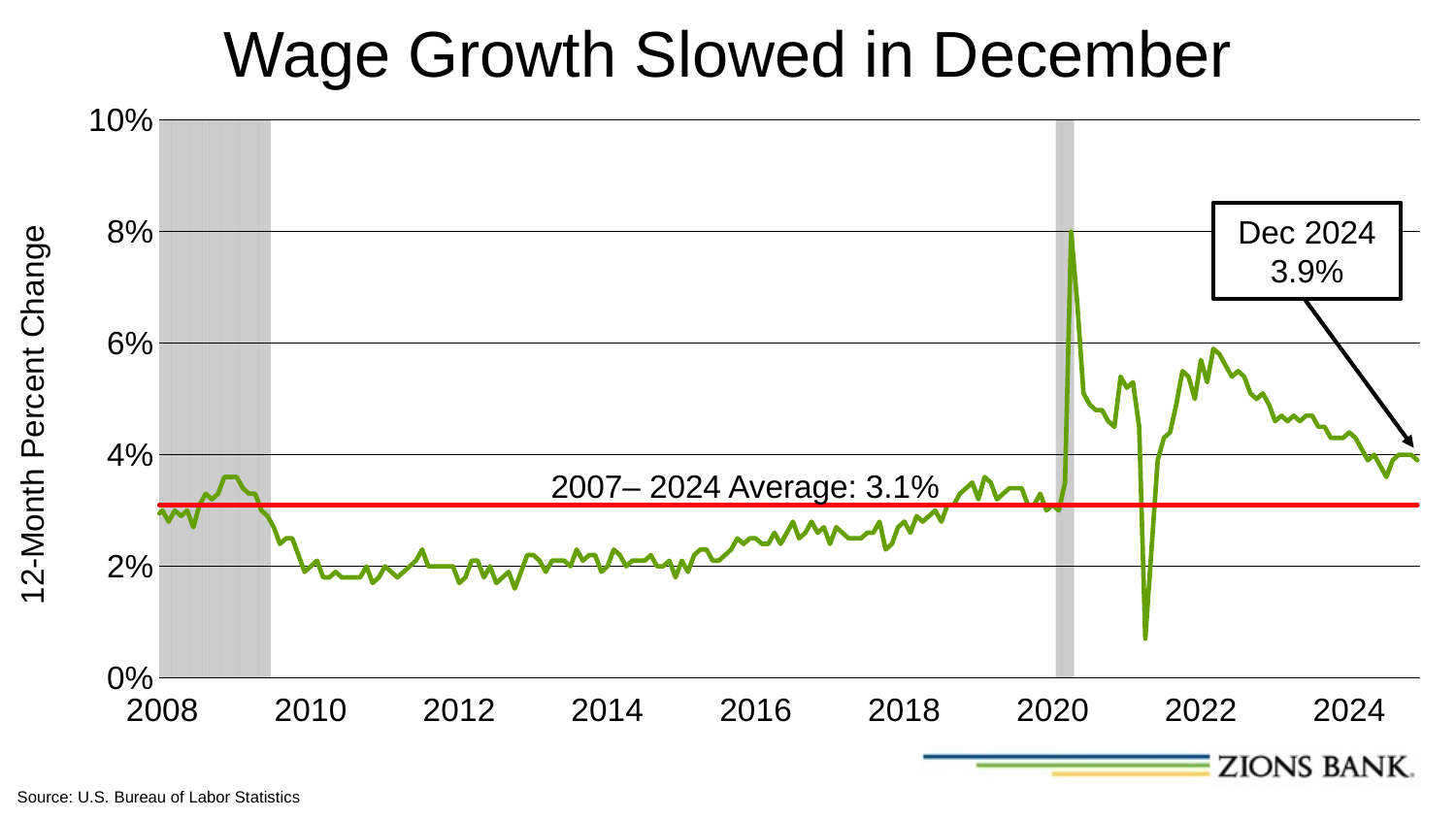

# Wage Growth Slowed in December

### Chart

| Category | Series 1 | Series 2 | Wage Growth | Average |
|---|---|---|---|---|
| 39142 | None | None | 3.4 | 3.1009345794392527 |
| 39173 | None | None | 3.1 | 3.1009345794392527 |
| 39203 | None | None | 3.5 | 3.1009345794392527 |
| 39234 | None | None | 3.6 | 3.1009345794392527 |
| 39264 | None | None | 3.3 | 3.1009345794392527 |
| 39295 | None | None | 3.3 | 3.1009345794392527 |
| 39326 | None | None | 3.1 | 3.1009345794392527 |
| 39356 | None | None | 3.1 | 3.1009345794392527 |
| 39387 | None | None | 3.1 | 3.1009345794392527 |
| 39417 | 10.0 | None | 2.9 | 3.1009345794392527 |
| 39448 | 10.0 | None | 3.0 | 3.1009345794392527 |
| 39479 | 10.0 | None | 2.8 | 3.1009345794392527 |
| 39508 | 10.0 | None | 3.0 | 3.1009345794392527 |
| 39539 | 10.0 | None | 2.9 | 3.1009345794392527 |
| 39569 | 10.0 | None | 3.0 | 3.1009345794392527 |
| 39600 | 10.0 | None | 2.7 | 3.1009345794392527 |
| 39630 | 10.0 | None | 3.1 | 3.1009345794392527 |
| 39661 | 10.0 | None | 3.3 | 3.1009345794392527 |
| 39692 | 10.0 | None | 3.2 | 3.1009345794392527 |
| 39722 | 10.0 | None | 3.3 | 3.1009345794392527 |
| 39753 | 10.0 | None | 3.6 | 3.1009345794392527 |
| 39783 | 10.0 | None | 3.6 | 3.1009345794392527 |
| 39814 | 10.0 | None | 3.6 | 3.1009345794392527 |
| 39845 | 10.0 | None | 3.4 | 3.1009345794392527 |
| 39873 | 10.0 | None | 3.3 | 3.1009345794392527 |
| 39904 | 10.0 | None | 3.3 | 3.1009345794392527 |
| 39934 | 10.0 | None | 3.0 | 3.1009345794392527 |
| 39965 | 10.0 | None | 2.9 | 3.1009345794392527 |
| 39995 | None | None | 2.7 | 3.1009345794392527 |
| 40026 | None | None | 2.4 | 3.1009345794392527 |
| 40057 | None | None | 2.5 | 3.1009345794392527 |
| 40087 | None | None | 2.5 | 3.1009345794392527 |
| 40118 | None | None | 2.2 | 3.1009345794392527 |
| 40148 | None | None | 1.9 | 3.1009345794392527 |
| 40179 | None | None | 2.0 | 3.1009345794392527 |
| 40210 | None | None | 2.1 | 3.1009345794392527 |
| 40238 | None | None | 1.8 | 3.1009345794392527 |
| 40269 | None | None | 1.8 | 3.1009345794392527 |
| 40299 | None | None | 1.9 | 3.1009345794392527 |
| 40330 | None | None | 1.8 | 3.1009345794392527 |
| 40360 | None | None | 1.8 | 3.1009345794392527 |
| 40391 | None | None | 1.8 | 3.1009345794392527 |
| 40422 | None | None | 1.8 | 3.1009345794392527 |
| 40452 | None | None | 2.0 | 3.1009345794392527 |
| 40483 | None | None | 1.7 | 3.1009345794392527 |
| 40513 | None | None | 1.8 | 3.1009345794392527 |
| 40544 | None | None | 2.0 | 3.1009345794392527 |
| 40575 | None | None | 1.9 | 3.1009345794392527 |
| 40603 | None | None | 1.8 | 3.1009345794392527 |
| 40634 | None | None | 1.9 | 3.1009345794392527 |
| 40664 | None | None | 2.0 | 3.1009345794392527 |
| 40695 | None | None | 2.1 | 3.1009345794392527 |
| 40725 | None | None | 2.3 | 3.1009345794392527 |
| 40756 | None | None | 2.0 | 3.1009345794392527 |
| 40787 | None | None | 2.0 | 3.1009345794392527 |
| 40817 | None | None | 2.0 | 3.1009345794392527 |
| 40848 | None | None | 2.0 | 3.1009345794392527 |
| 40878 | None | None | 2.0 | 3.1009345794392527 |
| 40909 | None | None | 1.7 | 3.1009345794392527 |
| 40940 | None | None | 1.8 | 3.1009345794392527 |
| 40969 | None | None | 2.1 | 3.1009345794392527 |
| 41000 | None | None | 2.1 | 3.1009345794392527 |
| 41030 | None | None | 1.8 | 3.1009345794392527 |
| 41061 | None | None | 2.0 | 3.1009345794392527 |
| 41091 | None | None | 1.7 | 3.1009345794392527 |
| 41122 | None | None | 1.8 | 3.1009345794392527 |
| 41153 | None | None | 1.9 | 3.1009345794392527 |
| 41183 | None | None | 1.6 | 3.1009345794392527 |
| 41214 | None | None | 1.9 | 3.1009345794392527 |
| 41244 | None | None | 2.2 | 3.1009345794392527 |
| 41275 | None | None | 2.2 | 3.1009345794392527 |
| 41306 | None | None | 2.1 | 3.1009345794392527 |
| 41334 | None | None | 1.9 | 3.1009345794392527 |
| 41365 | None | None | 2.1 | 3.1009345794392527 |
| 41395 | None | None | 2.1 | 3.1009345794392527 |
| 41426 | None | None | 2.1 | 3.1009345794392527 |
| 41456 | None | None | 2.0 | 3.1009345794392527 |
| 41487 | None | None | 2.3 | 3.1009345794392527 |
| 41518 | None | None | 2.1 | 3.1009345794392527 |
| 41548 | None | None | 2.2 | 3.1009345794392527 |
| 41579 | None | None | 2.2 | 3.1009345794392527 |
| 41609 | None | None | 1.9 | 3.1009345794392527 |
| 41640 | None | None | 2.0 | 3.1009345794392527 |
| 41671 | None | None | 2.3 | 3.1009345794392527 |
| 41699 | None | None | 2.2 | 3.1009345794392527 |
| 41730 | None | None | 2.0 | 3.1009345794392527 |
| 41760 | None | None | 2.1 | 3.1009345794392527 |
| 41791 | None | None | 2.1 | 3.1009345794392527 |
| 41821 | None | None | 2.1 | 3.1009345794392527 |
| 41852 | None | None | 2.2 | 3.1009345794392527 |
| 41883 | None | None | 2.0 | 3.1009345794392527 |
| 41913 | None | None | 2.0 | 3.1009345794392527 |
| 41944 | None | None | 2.1 | 3.1009345794392527 |
| 41974 | None | None | 1.8 | 3.1009345794392527 |
| 42005 | None | None | 2.1 | 3.1009345794392527 |
| 42036 | None | None | 1.9 | 3.1009345794392527 |
| 42064 | None | None | 2.2 | 3.1009345794392527 |
| 42095 | None | None | 2.3 | 3.1009345794392527 |
| 42125 | None | None | 2.3 | 3.1009345794392527 |
| 42156 | None | None | 2.1 | 3.1009345794392527 |
| 42186 | None | None | 2.1 | 3.1009345794392527 |
| 42217 | None | None | 2.2 | 3.1009345794392527 |
| 42248 | None | None | 2.3 | 3.1009345794392527 |
| 42278 | None | None | 2.5 | 3.1009345794392527 |
| 42309 | None | None | 2.4 | 3.1009345794392527 |
| 42339 | None | None | 2.5 | 3.1009345794392527 |
| 42370 | None | None | 2.5 | 3.1009345794392527 |
| 42401 | None | None | 2.4 | 3.1009345794392527 |
| 42430 | None | None | 2.4 | 3.1009345794392527 |
| 42461 | None | None | 2.6 | 3.1009345794392527 |
| 42491 | None | None | 2.4 | 3.1009345794392527 |
| 42522 | None | None | 2.6 | 3.1009345794392527 |
| 42552 | None | None | 2.8 | 3.1009345794392527 |
| 42583 | None | None | 2.5 | 3.1009345794392527 |
| 42614 | None | None | 2.6 | 3.1009345794392527 |
| 42644 | None | None | 2.8 | 3.1009345794392527 |
| 42675 | None | None | 2.6 | 3.1009345794392527 |
| 42705 | None | None | 2.7 | 3.1009345794392527 |
| 42736 | None | None | 2.4 | 3.1009345794392527 |
| 42767 | None | None | 2.7 | 3.1009345794392527 |
| 42795 | None | None | 2.6 | 3.1009345794392527 |
| 42826 | None | None | 2.5 | 3.1009345794392527 |
| 42856 | None | None | 2.5 | 3.1009345794392527 |
| 42887 | None | None | 2.5 | 3.1009345794392527 |
| 42917 | None | None | 2.6 | 3.1009345794392527 |
| 42948 | None | None | 2.6 | 3.1009345794392527 |
| 42979 | None | None | 2.8 | 3.1009345794392527 |
| 43009 | None | None | 2.3 | 3.1009345794392527 |
| 43040 | None | None | 2.4 | 3.1009345794392527 |
| 43070 | None | None | 2.7 | 3.1009345794392527 |
| 43101 | None | None | 2.8 | 3.1009345794392527 |
| 43132 | None | None | 2.6 | 3.1009345794392527 |
| 43160 | None | None | 2.9 | 3.1009345794392527 |
| 43191 | None | None | 2.8 | 3.1009345794392527 |
| 43221 | None | None | 2.9 | 3.1009345794392527 |
| 43252 | None | None | 3.0 | 3.1009345794392527 |
| 43282 | None | None | 2.8 | 3.1009345794392527 |
| 43313 | None | None | 3.1 | 3.1009345794392527 |
| 43344 | None | None | 3.1 | 3.1009345794392527 |
| 43374 | None | None | 3.3 | 3.1009345794392527 |
| 43405 | None | None | 3.4 | 3.1009345794392527 |
| 43435 | None | None | 3.5 | 3.1009345794392527 |
| 43466 | None | None | 3.2 | 3.1009345794392527 |
| 43497 | None | None | 3.6 | 3.1009345794392527 |
| 43525 | None | None | 3.5 | 3.1009345794392527 |
| 43556 | None | None | 3.2 | 3.1009345794392527 |
| 43586 | None | None | 3.3 | 3.1009345794392527 |
| 43617 | None | None | 3.4 | 3.1009345794392527 |
| 43647 | None | None | 3.4 | 3.1009345794392527 |
| 43678 | None | None | 3.4 | 3.1009345794392527 |
| 43709 | None | None | 3.1 | 3.1009345794392527 |
| 43739 | None | None | 3.1 | 3.1009345794392527 |
| 43770 | None | None | 3.3 | 3.1009345794392527 |
| 43800 | None | None | 3.0 | 3.1009345794392527 |
| 43831 | None | None | 3.1 | 3.1009345794392527 |
| 43862 | 10.0 | None | 3.0 | 3.1009345794392527 |
| 43891 | 10.0 | None | 3.5 | 3.1009345794392527 |
| 43922 | 10.0 | None | 8.0 | 3.1009345794392527 |
| 43952 | None | None | 6.7 | 3.1009345794392527 |
| 43983 | None | None | 5.1 | 3.1009345794392527 |
| 44013 | None | None | 4.9 | 3.1009345794392527 |
| 44044 | None | None | 4.8 | 3.1009345794392527 |
| 44075 | None | None | 4.8 | 3.1009345794392527 |
| 44105 | None | None | 4.6 | 3.1009345794392527 |
| 44136 | None | None | 4.5 | 3.1009345794392527 |
| 44166 | None | None | 5.4 | 3.1009345794392527 |
| 44197 | None | None | 5.2 | 3.1009345794392527 |
| 44228 | None | None | 5.3 | 3.1009345794392527 |
| 44256 | None | None | 4.5 | 3.1009345794392527 |
| 44287 | None | None | 0.7 | 3.1009345794392527 |
| 44317 | None | None | 2.3 | 3.1009345794392527 |
| 44348 | None | None | 3.9 | 3.1009345794392527 |
| 44378 | None | None | 4.3 | 3.1009345794392527 |
| 44409 | None | None | 4.4 | 3.1009345794392527 |
| 44440 | None | None | 4.9 | 3.1009345794392527 |
| 44470 | None | None | 5.5 | 3.1009345794392527 |
| 44501 | None | None | 5.4 | 3.1009345794392527 |
| 44531 | None | None | 5.0 | 3.1009345794392527 |
| 44562 | None | None | 5.7 | 3.1009345794392527 |
| 44593 | None | None | 5.3 | 3.1009345794392527 |
| 44621 | None | None | 5.9 | 3.1009345794392527 |
| 44652 | None | None | 5.8 | 3.1009345794392527 |
| 44682 | None | None | 5.6 | 3.1009345794392527 |
| 44713 | None | None | 5.4 | 3.1009345794392527 |
| 44743 | None | None | 5.5 | 3.1009345794392527 |
| 44774 | None | None | 5.4 | 3.1009345794392527 |
| 44805 | None | None | 5.1 | 3.1009345794392527 |
| 44835 | None | None | 5.0 | 3.1009345794392527 |
| 44866 | None | None | 5.1 | 3.1009345794392527 |
| 44896 | None | None | 4.9 | 3.1009345794392527 |
| 44927 | None | None | 4.6 | 3.1009345794392527 |
| 44958 | None | None | 4.7 | 3.1009345794392527 |
| 44986 | None | None | 4.6 | 3.1009345794392527 |
| 45017 | None | None | 4.7 | 3.1009345794392527 |
| 45047 | None | None | 4.6 | 3.1009345794392527 |
| 45078 | None | None | 4.7 | 3.1009345794392527 |
| 45108 | None | None | 4.7 | 3.1009345794392527 |
| 45139 | None | None | 4.5 | 3.1009345794392527 |
| 45170 | None | None | 4.5 | 3.1009345794392527 |
| 45200 | None | None | 4.3 | 3.1009345794392527 |
| 45231 | None | None | 4.3 | 3.1009345794392527 |
| 45261 | None | None | 4.3 | 3.1009345794392527 |
| 45292 | None | None | 4.4 | 3.1009345794392527 |
| 45323 | None | None | 4.3 | 3.1009345794392527 |
| 45352 | None | None | 4.1 | 3.1009345794392527 |
| 45383 | None | None | 3.9 | 3.1009345794392527 |
| 45413 | None | None | 4.0 | 3.1009345794392527 |
| 45444 | None | None | 3.8 | 3.1009345794392527 |
| 45474 | None | None | 3.6 | 3.1009345794392527 |
| 45505 | None | None | 3.9 | 3.1009345794392527 |
| 45536 | None | None | 4.0 | 3.1009345794392527 |
| 45566 | None | None | 4.0 | 3.1009345794392527 |
| 45597 | None | None | 4.0 | 3.1009345794392527 |
| 45627 | None | None | 3.9 | 3.1009345794392527 |
Dec 2024
3.9%
2007– 2024 Average: 3.1%
Source: U.S. Bureau of Labor Statistics